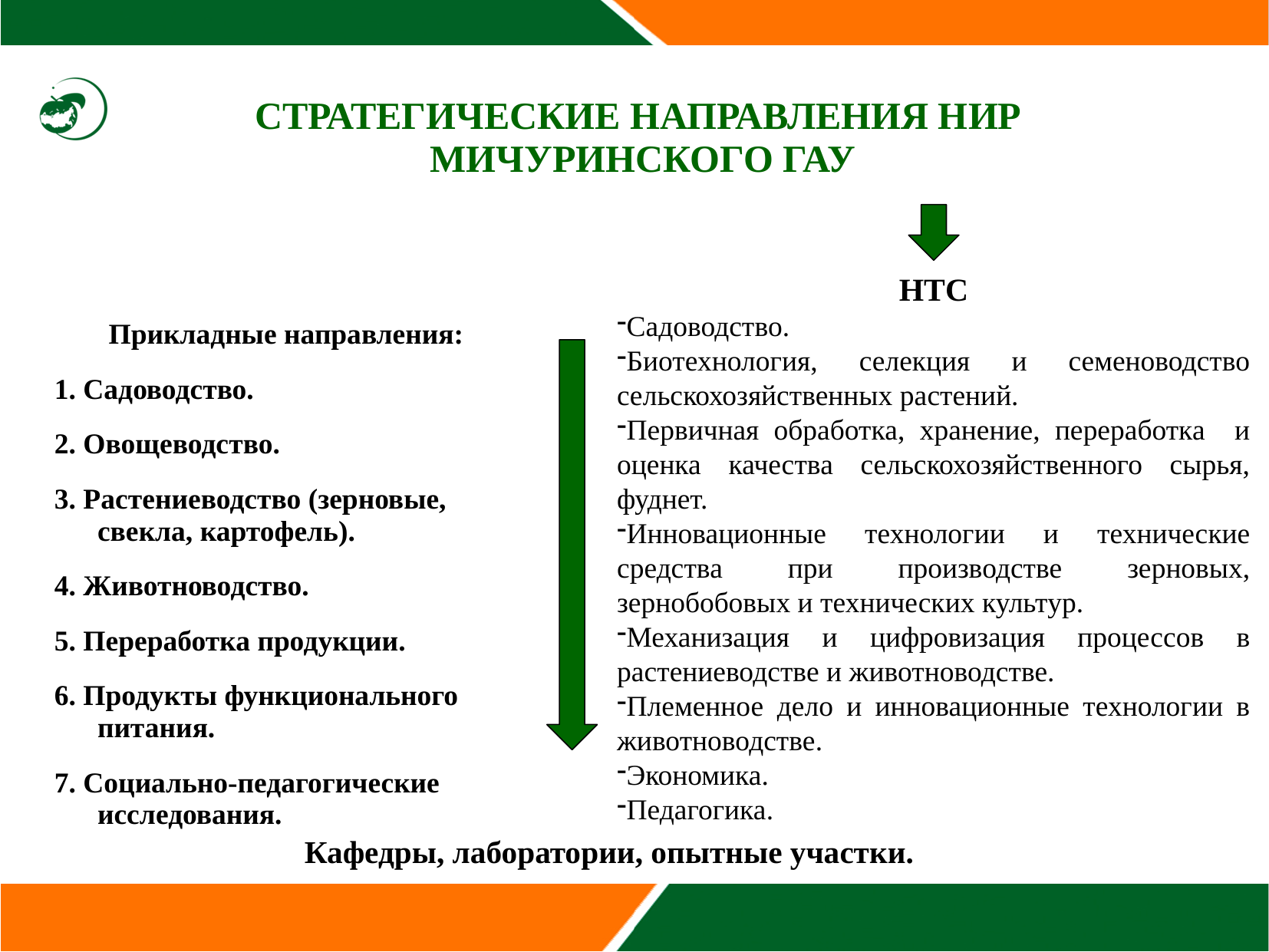

# СТРАТЕГИЧЕСКИЕ НАПРАВЛЕНИЯ НИР Мичуринского ГАУ

НТС
Садоводство.
Биотехнология, селекция и семеноводство сельскохозяйственных растений.
Первичная обработка, хранение, переработка  и оценка качества сельскохозяйственного сырья, фуднет.
Инновационные технологии и технические средства при производстве зерновых, зернобобовых и технических культур.
Механизация и цифровизация процессов в растениеводстве и животноводстве.
Племенное дело и инновационные технологии в животноводстве.
Экономика.
Педагогика.

Прикладные направления:
1. Садоводство.
2. Овощеводство.
3. Растениеводство (зерновые, свекла, картофель).
4. Животноводство.
5. Переработка продукции.
6. Продукты функционального питания.
7. Социально-педагогические исследования.

Кафедры, лаборатории, опытные участки.